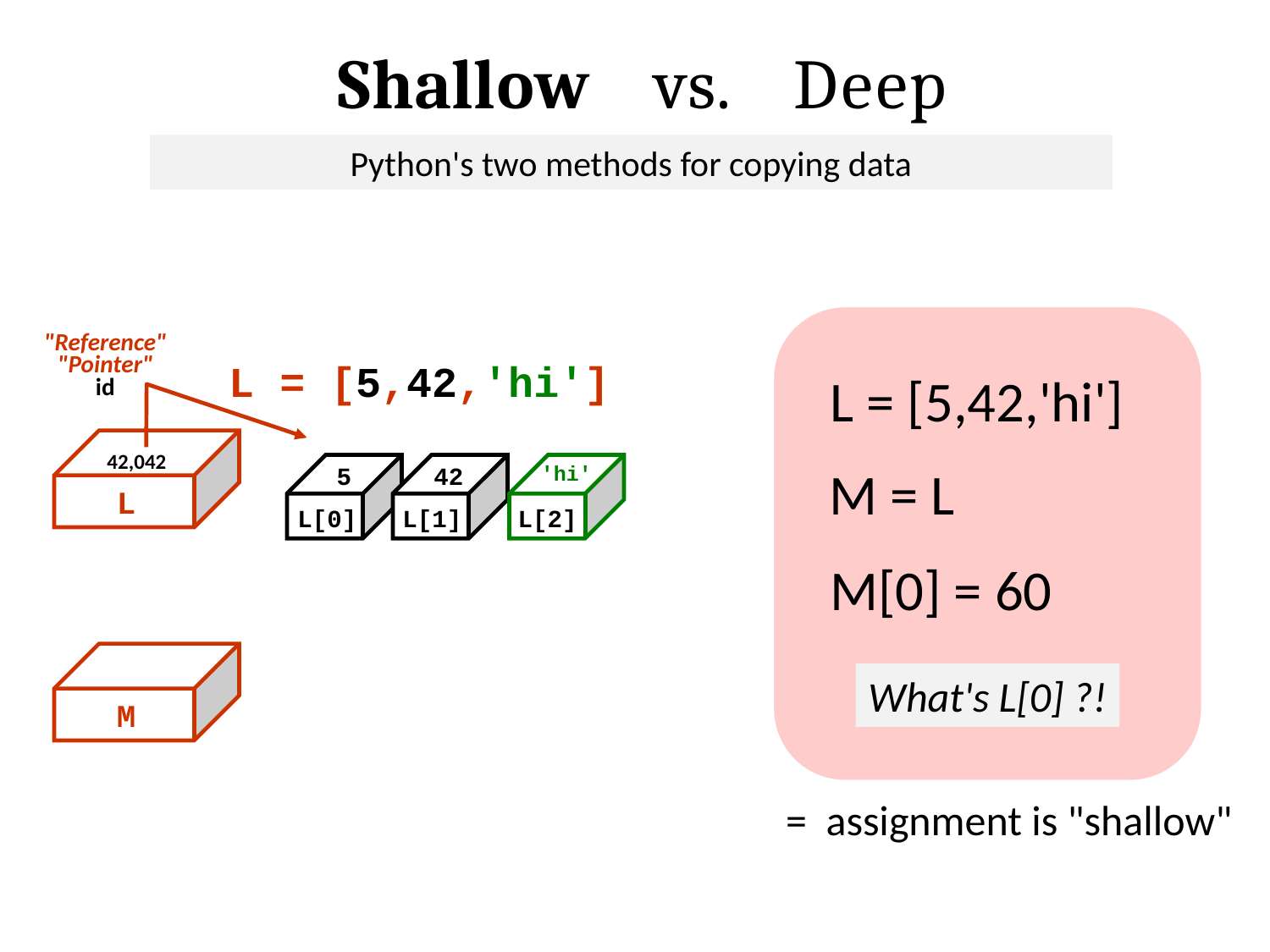

Shallow    vs.    Deep
Python's two methods for copying data

"Reference"
"Pointer"
id
L = [5,42,'hi']
L = [5,42,'hi']

42,042
M = L
'hi'
42

5

L
L[0]
L[1]
L[2]
M[0] = 60

What's L[0] ?!
M
=  assignment is "shallow"